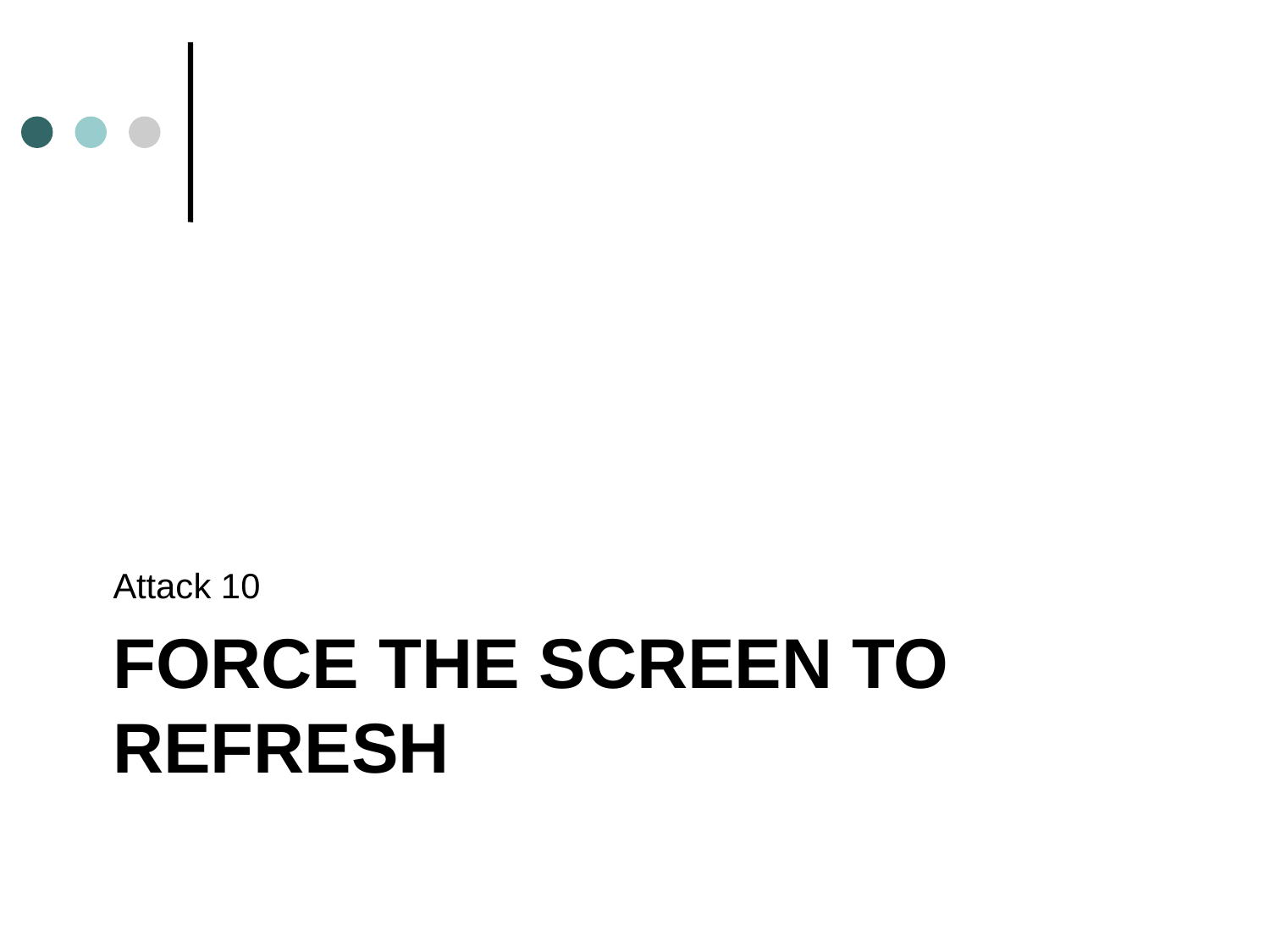

Attack 10
# Force the Screen to Refresh